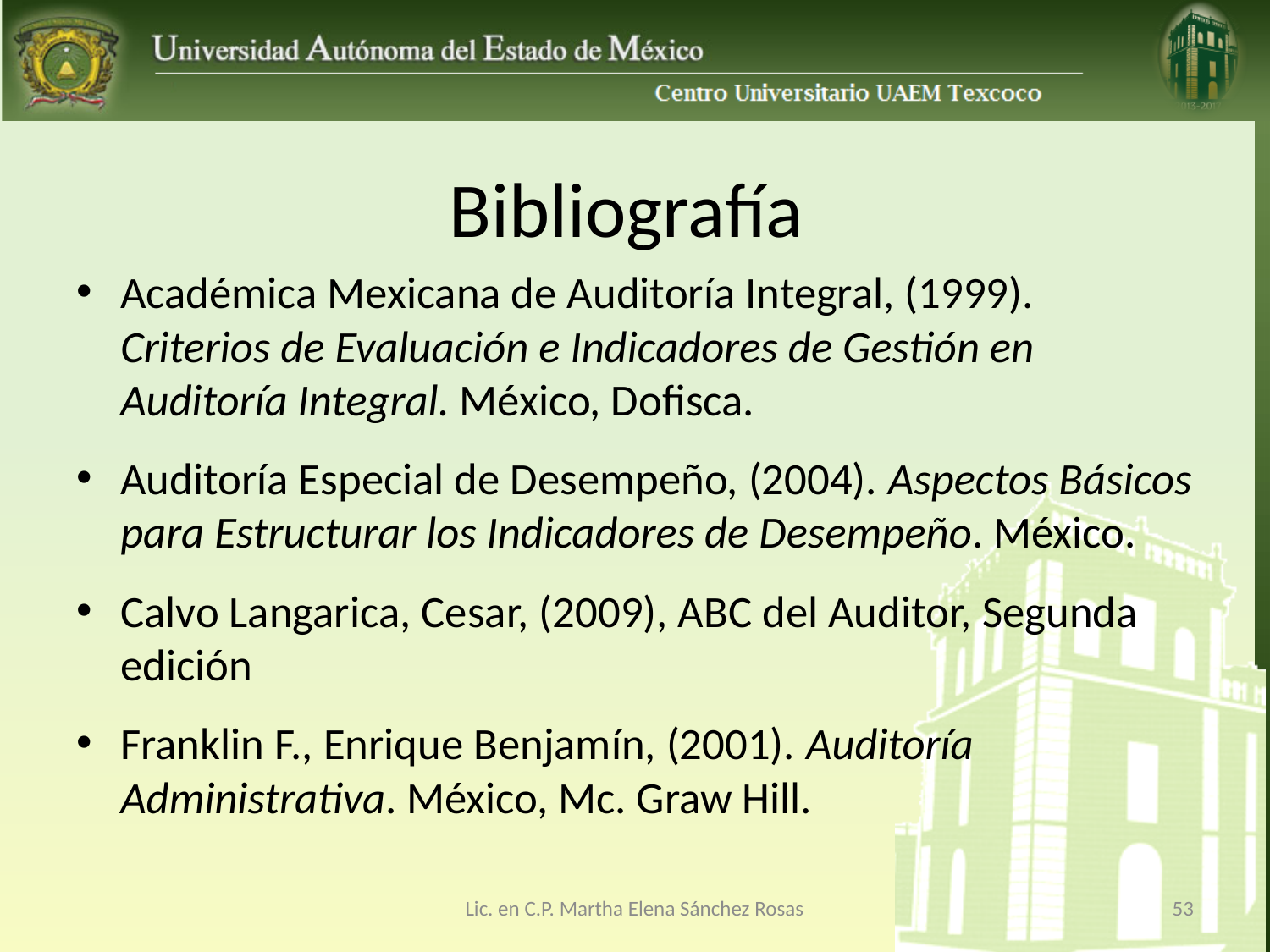

# Bibliografía
Académica Mexicana de Auditoría Integral, (1999). Criterios de Evaluación e Indicadores de Gestión en Auditoría Integral. México, Dofisca.
Auditoría Especial de Desempeño, (2004). Aspectos Básicos para Estructurar los Indicadores de Desempeño. México.
Calvo Langarica, Cesar, (2009), ABC del Auditor, Segunda edición
Franklin F., Enrique Benjamín, (2001). Auditoría Administrativa. México, Mc. Graw Hill.
Lic. en C.P. Martha Elena Sánchez Rosas
53